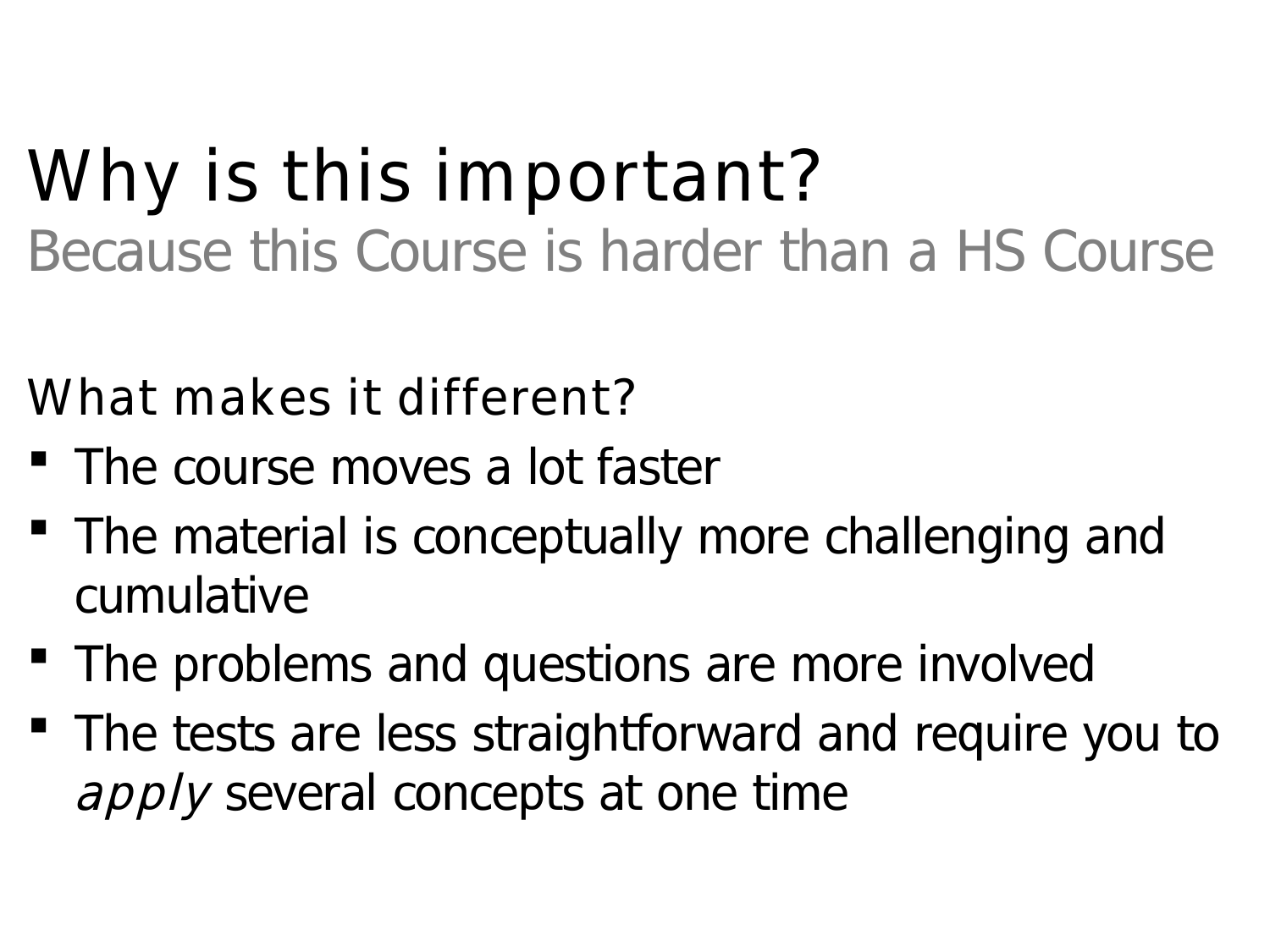

# Why is this important? Because this Course is harder than a HS Course
What makes it different?
The course moves a lot faster
The material is conceptually more challenging and cumulative
The problems and questions are more involved
The tests are less straightforward and require you to apply several concepts at one time